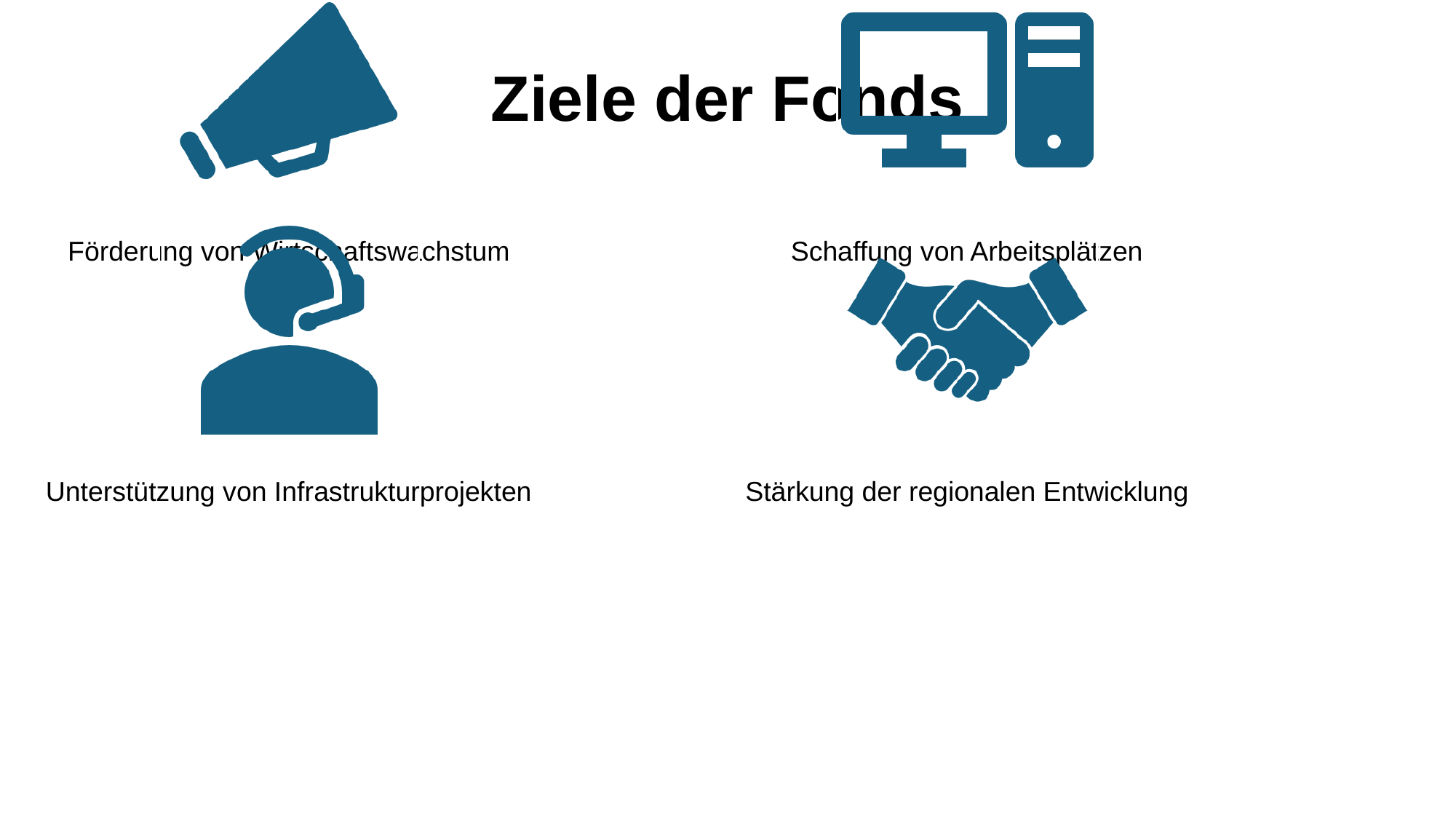

# Ziele der Fonds
Förderung von Wirtschaftswachstum
Schaffung von Arbeitsplätzen
Unterstützung von Infrastrukturprojekten
Stärkung der regionalen Entwicklung